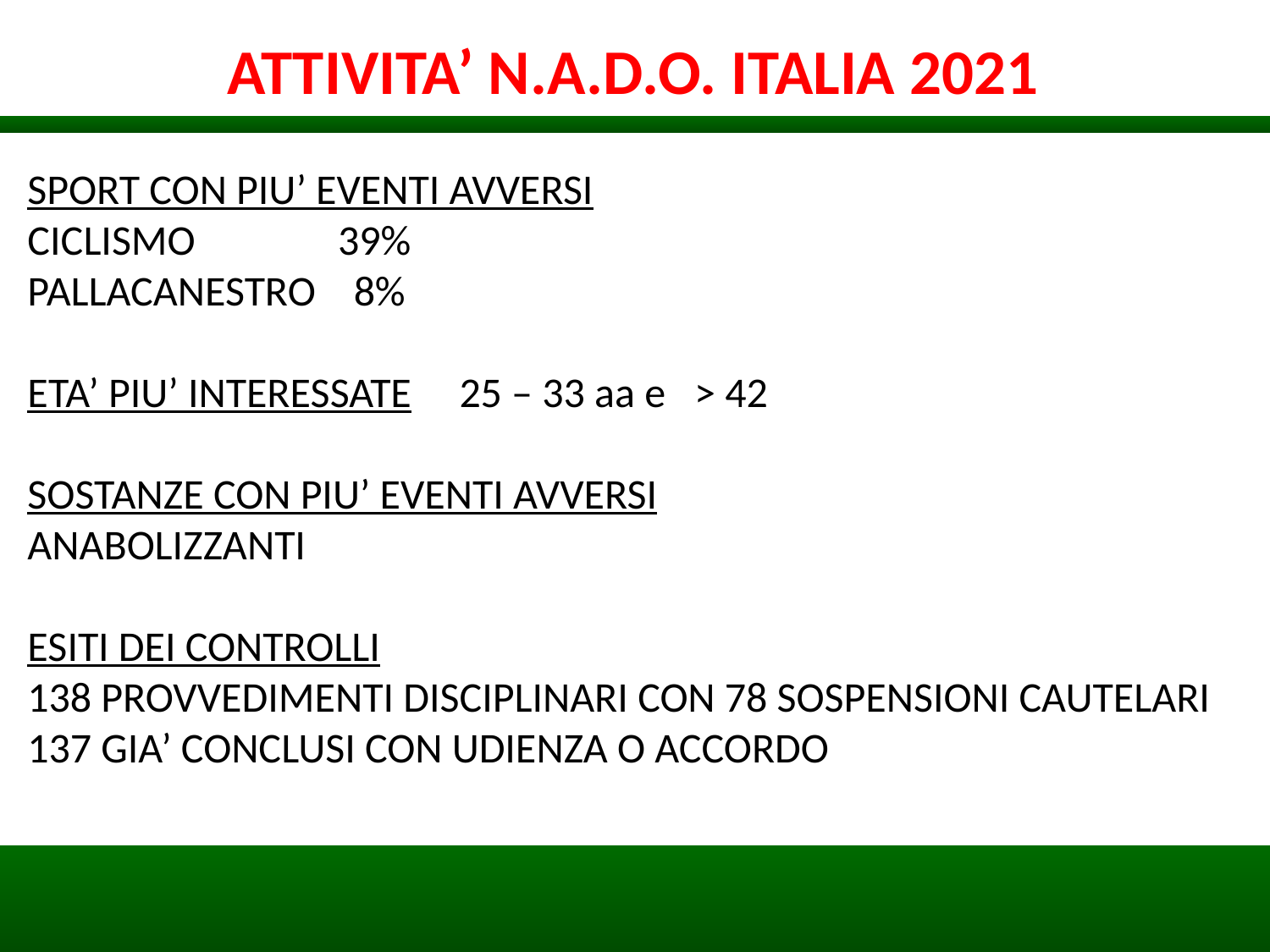

ATTIVITA’ N.A.D.O. ITALIA 2021

SPORT CON PIU’ EVENTI AVVERSI
CICLISMO               39%
PALLACANESTRO    8%

ETA’ PIU’ INTERESSATE     25 – 33 aa e   > 42

SOSTANZE CON PIU’ EVENTI AVVERSI
ANABOLIZZANTI

ESITI DEI CONTROLLI
138 PROVVEDIMENTI DISCIPLINARI CON 78 SOSPENSIONI CAUTELARI
137 GIA’ CONCLUSI CON UDIENZA O ACCORDO